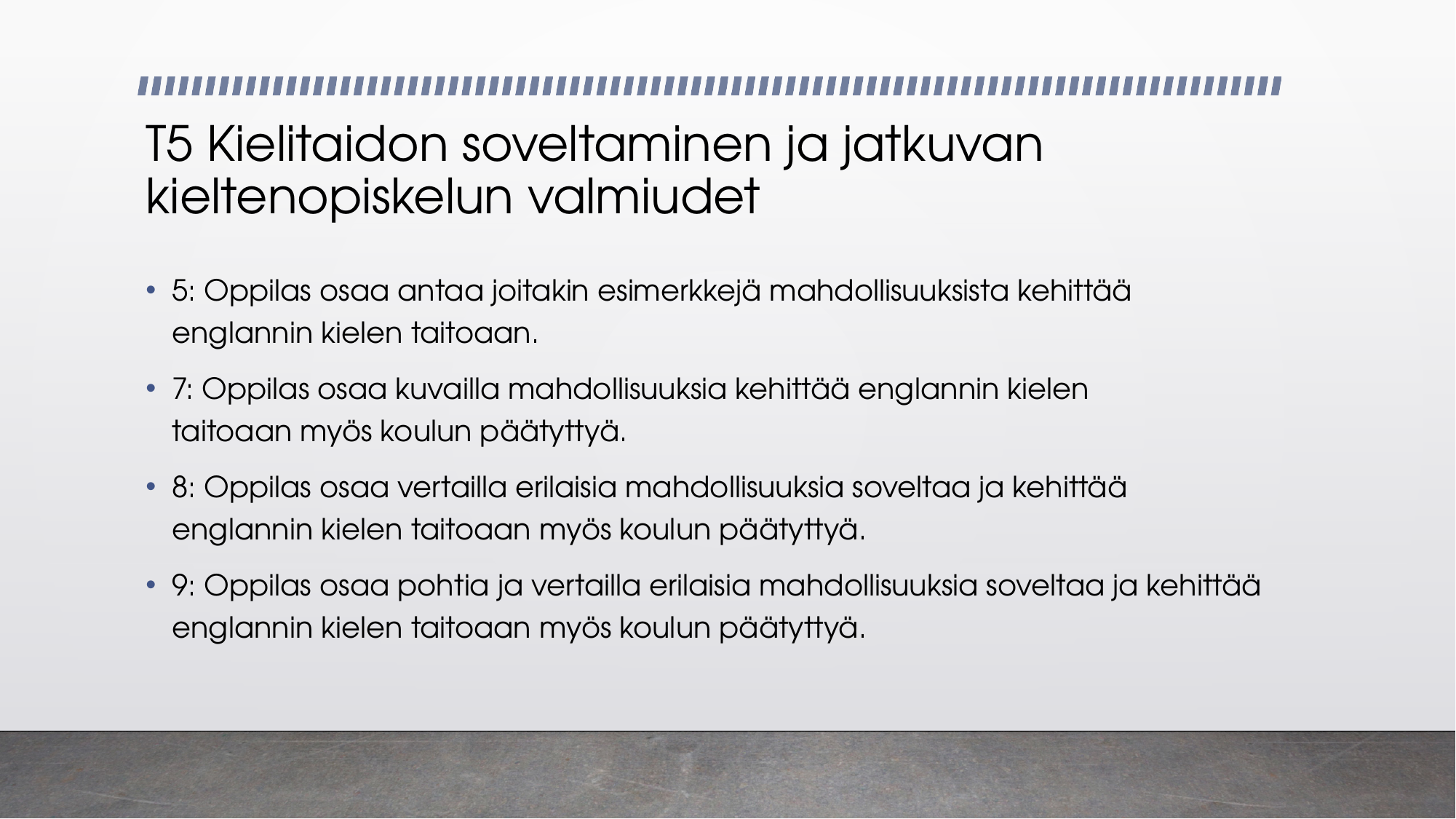

# T5 Kielitaidon soveltaminen ja jatkuvan kieltenopiskelun valmiudet
5: Oppilas osaa antaa joitakin esimerkkejä mahdollisuuksista kehittää englannin kielen taitoaan.
7: Oppilas osaa kuvailla mahdollisuuksia kehittää englannin kielen
taitoaan myös koulun päätyttyä.
8: Oppilas osaa vertailla erilaisia mahdollisuuksia soveltaa ja kehittää englannin kielen taitoaan myös koulun päätyttyä.
9: Oppilas osaa pohtia ja vertailla erilaisia mahdollisuuksia soveltaa ja kehittää englannin kielen taitoaan myös koulun päätyttyä.